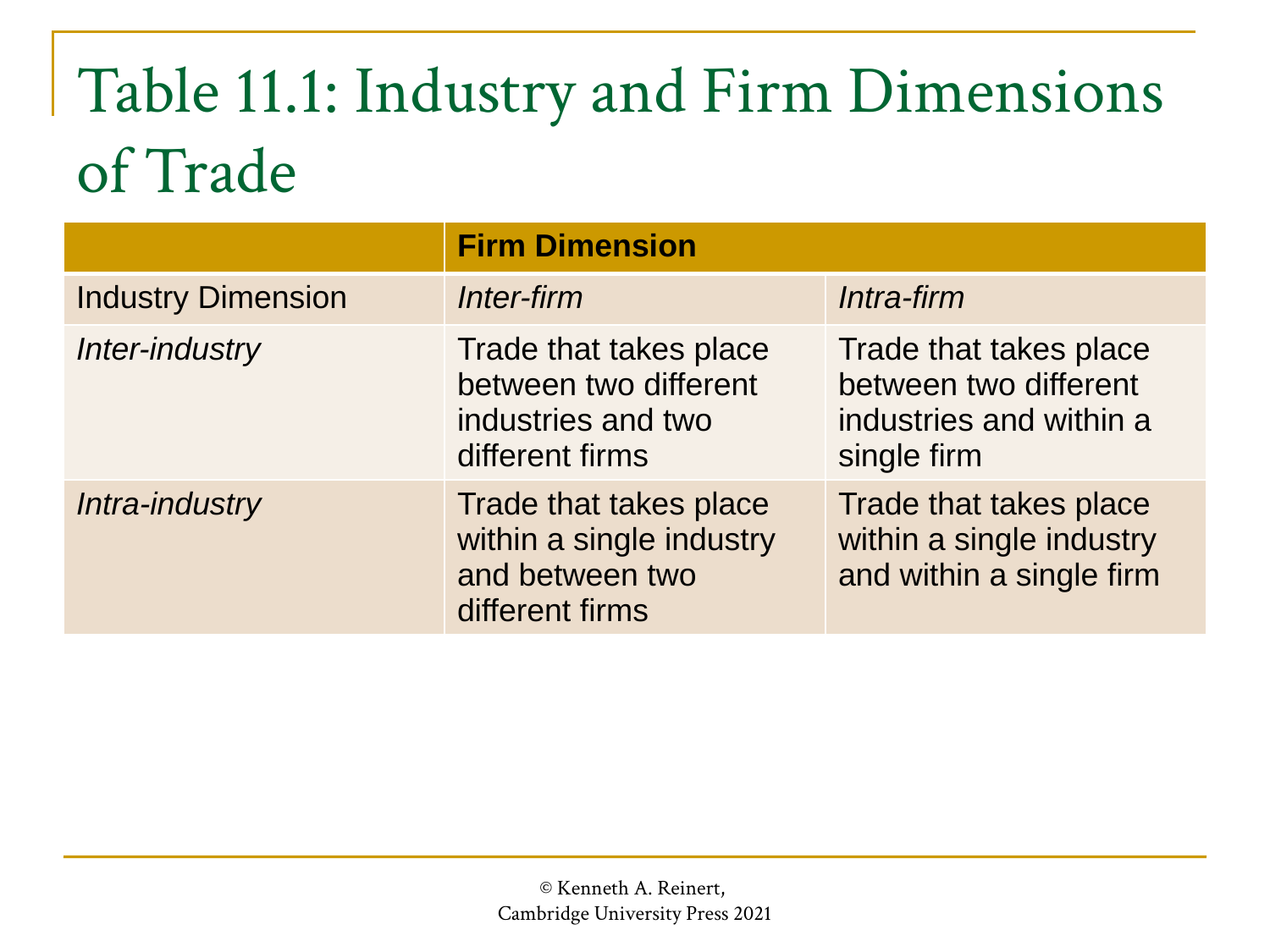

# Table 11.1: Industry and Firm Dimensions of Trade
|  | Firm Dimension |  |
| --- | --- | --- |
| Industry Dimension | Inter-firm | Intra-firm |
| Inter-industry | Trade that takes place between two different industries and two different firms | Trade that takes place between two different industries and within a single firm |
| Intra-industry | Trade that takes place within a single industry and between two different firms | Trade that takes place within a single industry and within a single firm |
© Kenneth A. Reinert,
Cambridge University Press 2021